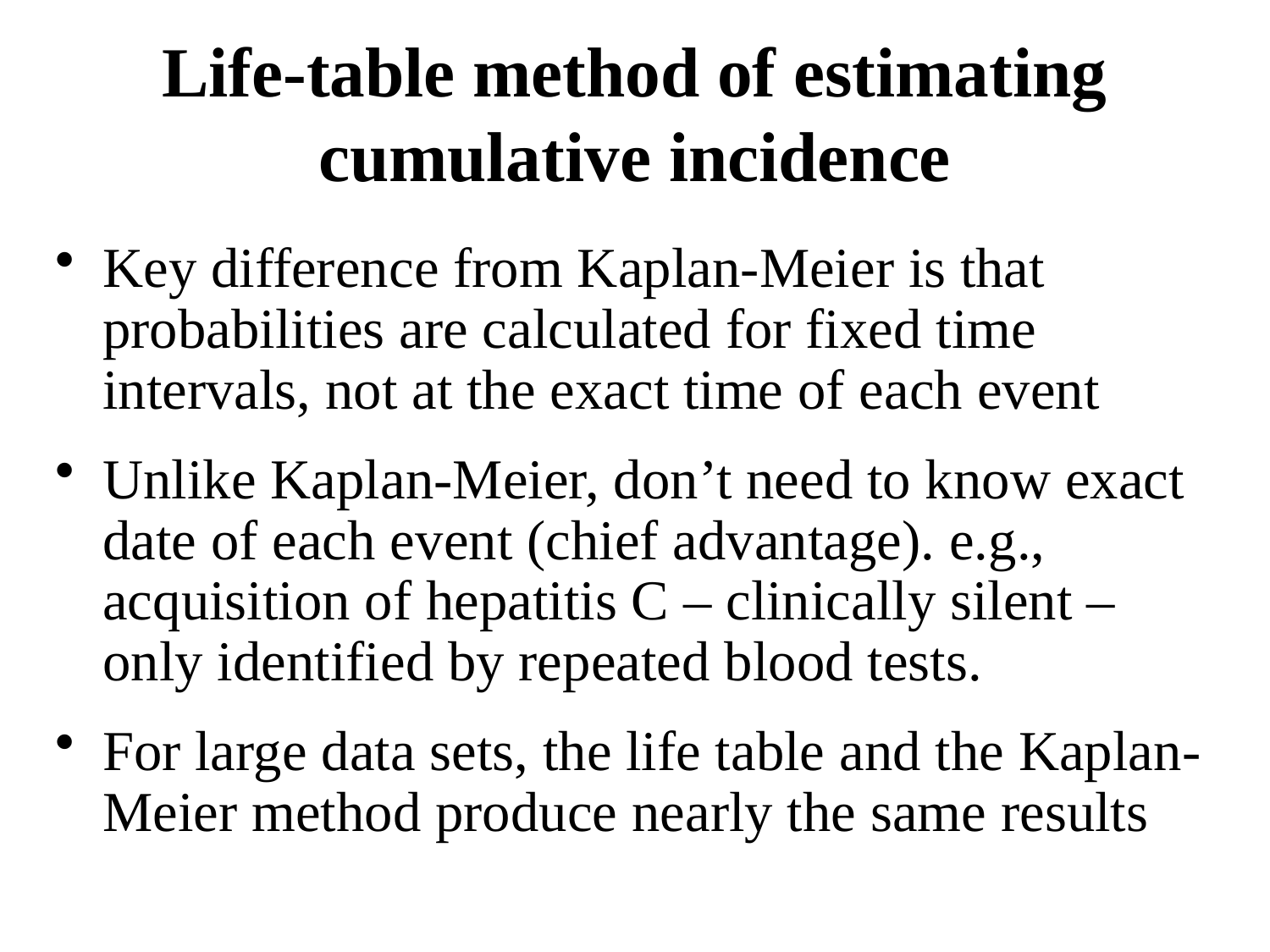

# Life-table method of estimating cumulative incidence
Key difference from Kaplan-Meier is that probabilities are calculated for fixed time intervals, not at the exact time of each event
Unlike Kaplan-Meier, don’t need to know exact date of each event (chief advantage). e.g., acquisition of hepatitis C – clinically silent – only identified by repeated blood tests.
For large data sets, the life table and the Kaplan-Meier method produce nearly the same results